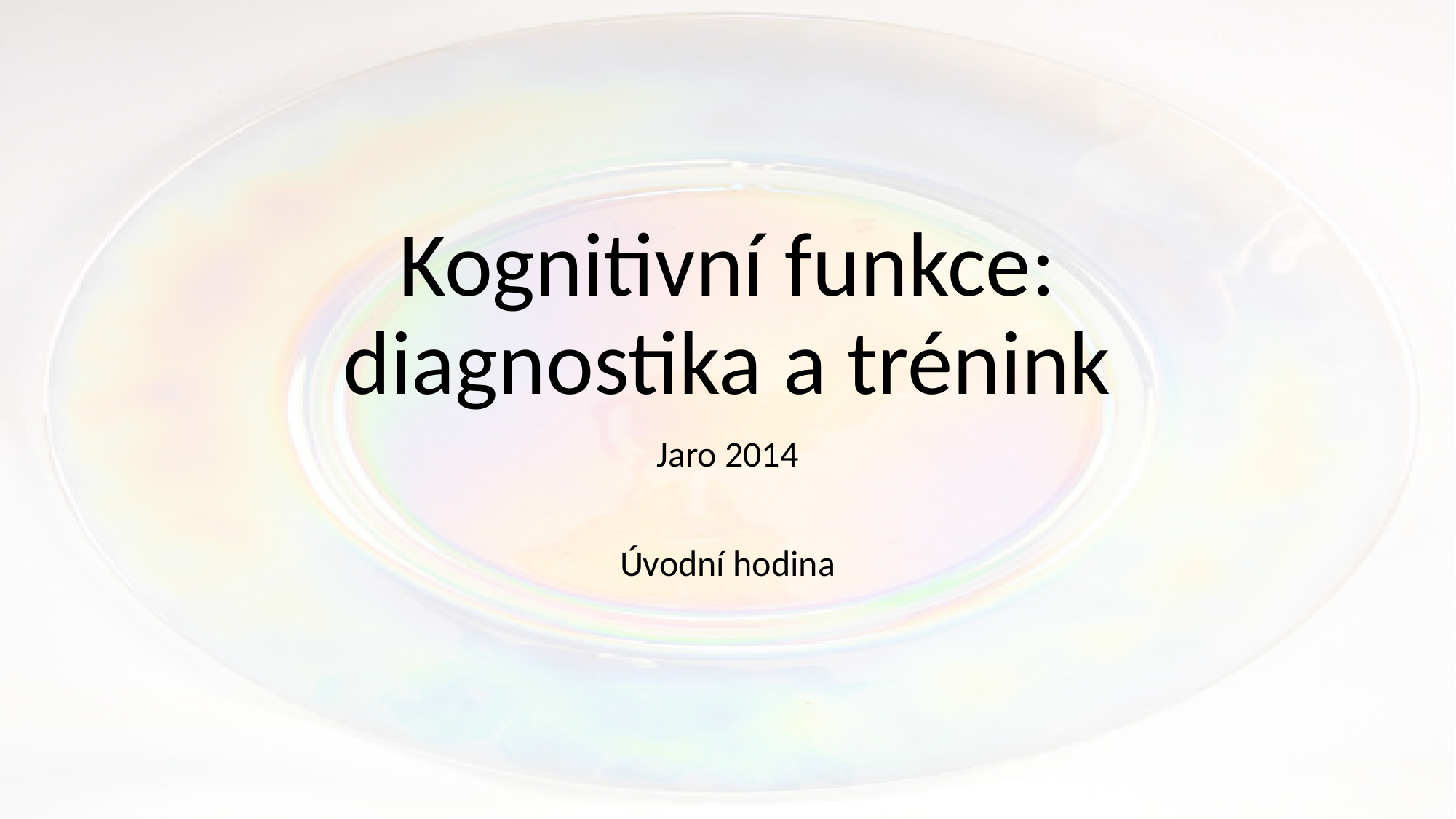

# Kognitivní funkce: diagnostika a trénink
Jaro 2014

Úvodní hodina